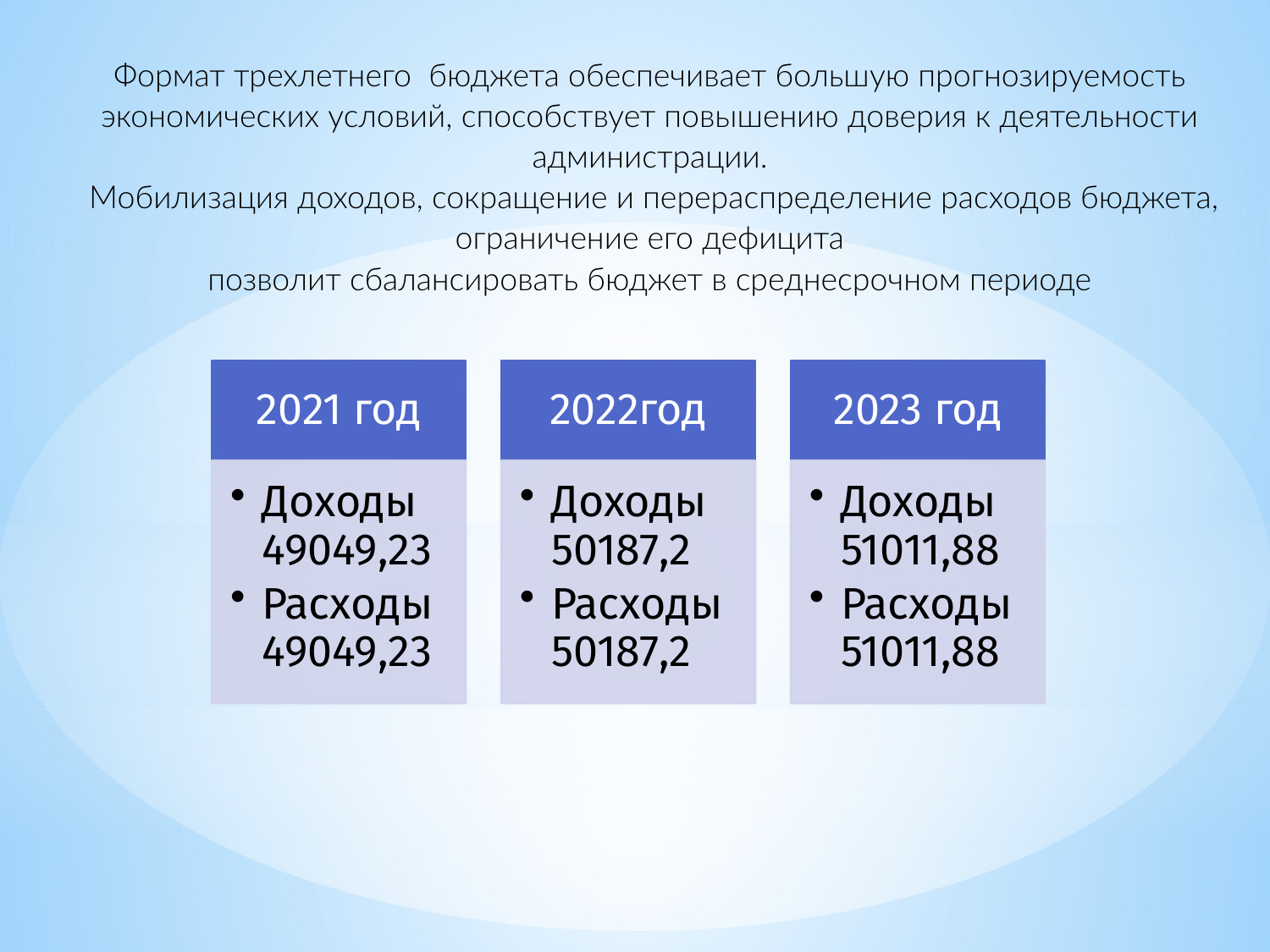

Формат трехлетнего  бюджета обеспечивает большую прогнозируемость экономических условий, способствует повышению доверия к деятельности администрации.
 Мобилизация доходов, сокращение и перераспределение расходов бюджета, ограничение его дефицита
позволит сбалансировать бюджет в среднесрочном периоде
2021 год
Доходы 49049,23
Расходы 49049,23
2022год
Доходы 50187,2
Расходы 50187,2
2023 год
Доходы 51011,88
Расходы 51011,88